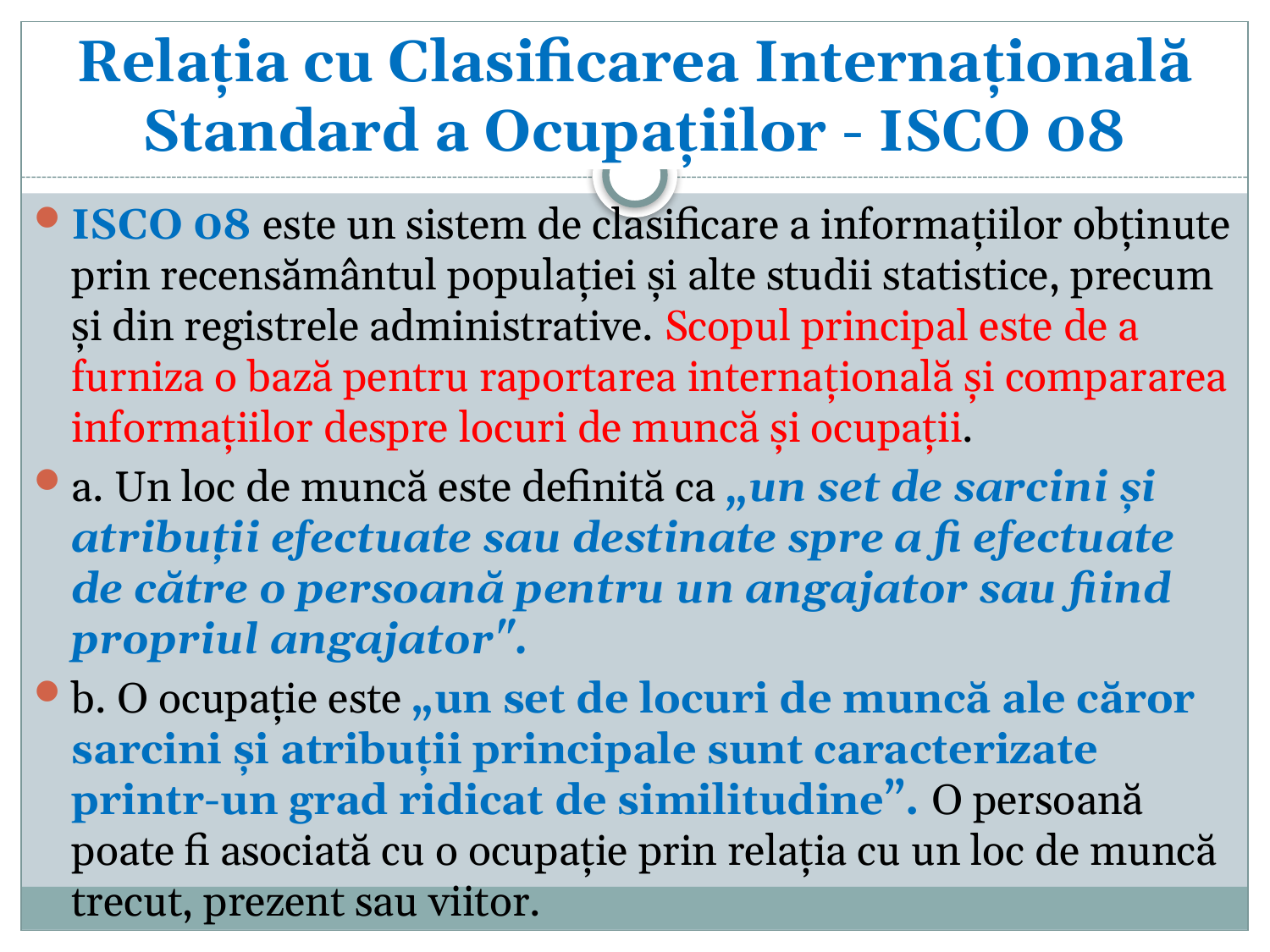

# Relația cu Clasificarea Internațională Standard a Ocupațiilor - ISCO 08
ISCO 08 este un sistem de clasificare a informațiilor obținute prin recensământul populației și alte studii statistice, precum și din registrele administrative. Scopul principal este de a furniza o bază pentru raportarea internațională și compararea informațiilor despre locuri de muncă și ocupații.
a. Un loc de muncă este definită ca „un set de sarcini și atribuții efectuate sau destinate spre a fi efectuate de către o persoană pentru un angajator sau fiind propriul angajator".
b. O ocupație este „un set de locuri de muncă ale căror sarcini și atribuții principale sunt caracterizate printr-un grad ridicat de similitudine”. O persoană poate fi asociată cu o ocupație prin relația cu un loc de muncă trecut, prezent sau viitor.